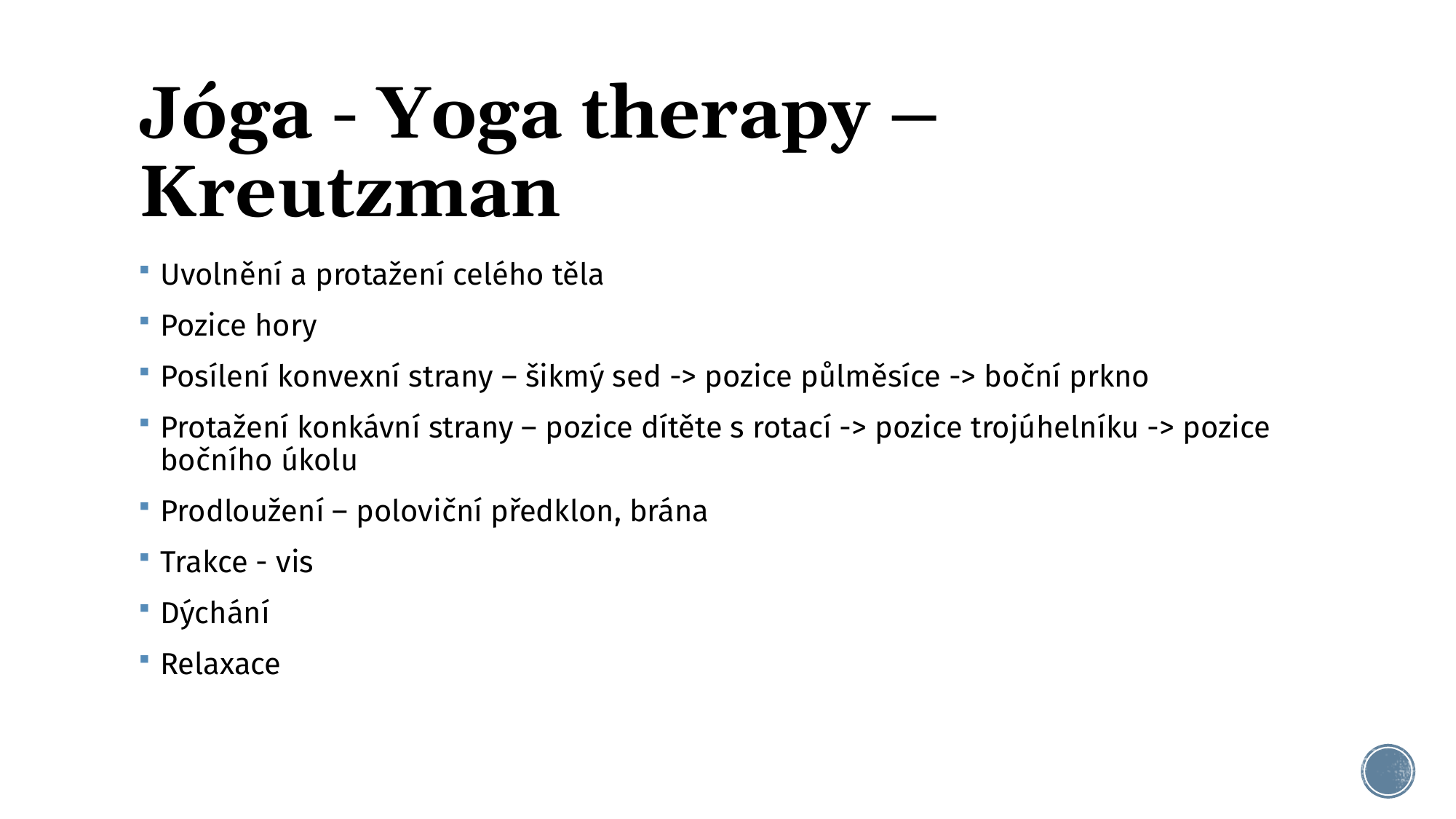

# Jóga - Yoga therapy – Kreutzman
Uvolnění a protažení celého těla
Pozice hory
Posílení konvexní strany – šikmý sed -> pozice půlměsíce -> boční prkno
Protažení konkávní strany – pozice dítěte s rotací -> pozice trojúhelníku -> pozice bočního úkolu
Prodloužení – poloviční předklon, brána
Trakce - vis
Dýchání
Relaxace